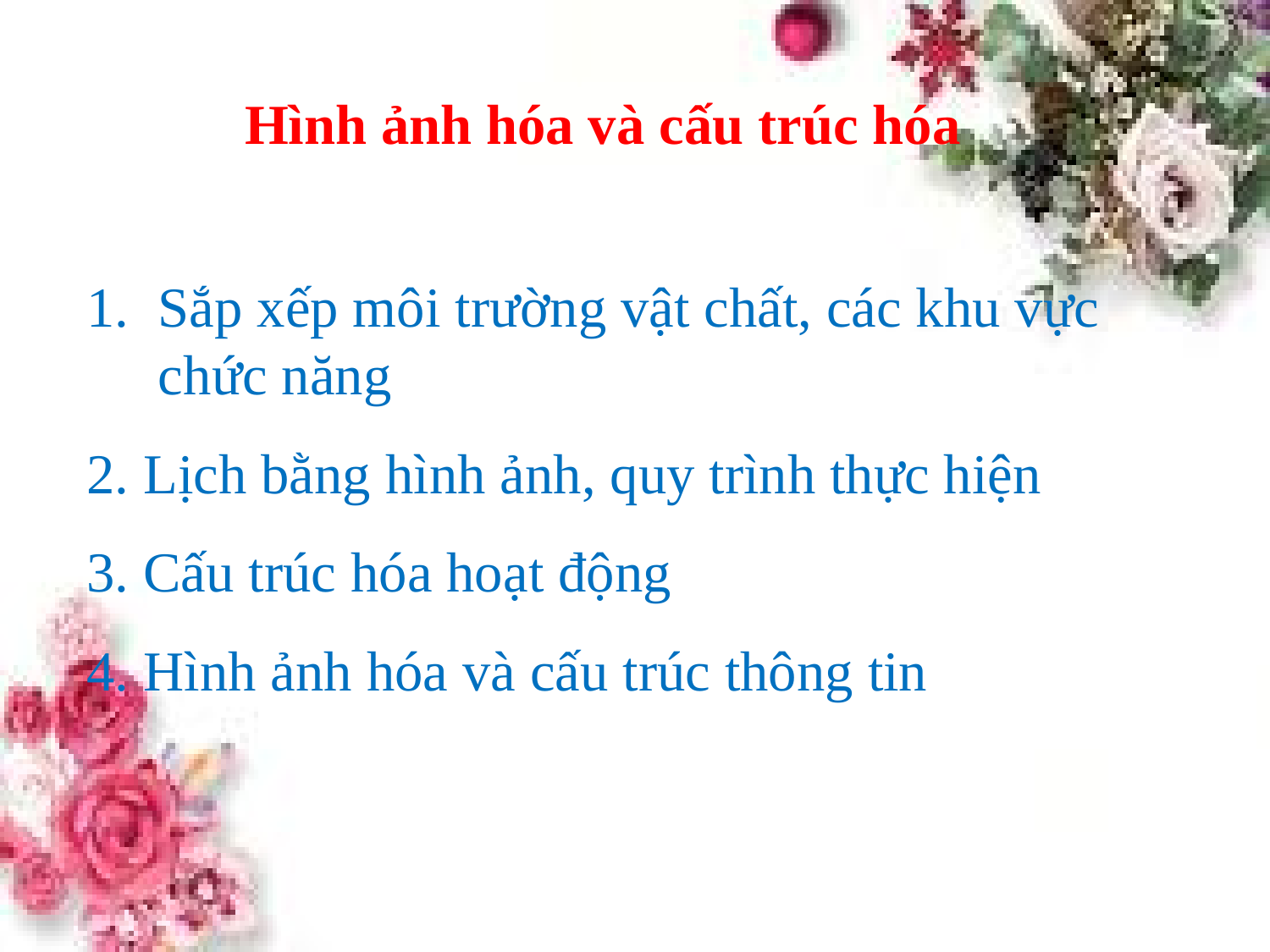

# Hình ảnh hóa và cấu trúc hóa
Sắp xếp môi trường vật chất, các khu vực chức năng

2. Lịch bằng hình ảnh, quy trình thực hiện

3. Cấu trúc hóa hoạt động

4. Hình ảnh hóa và cấu trúc thông tin